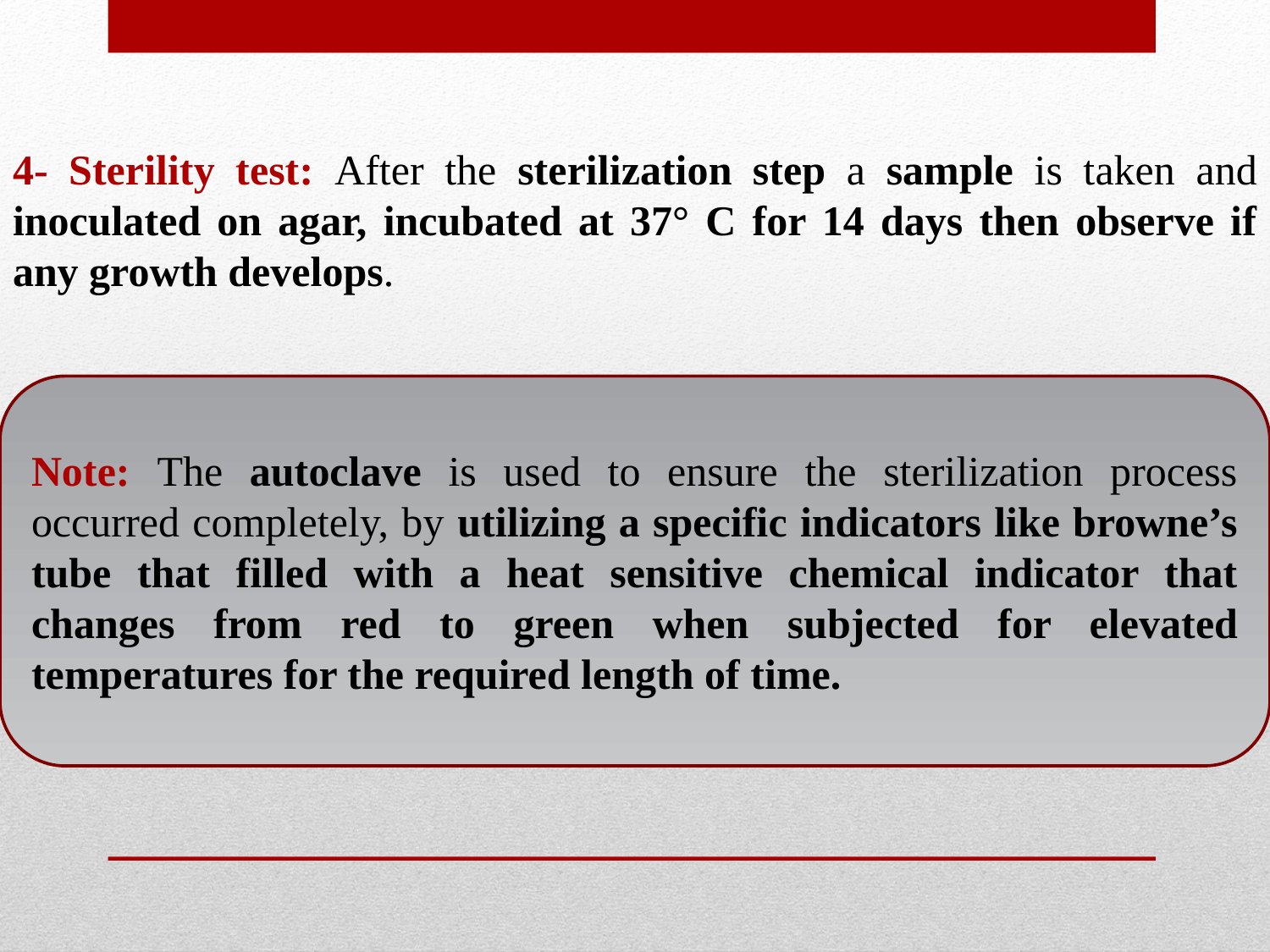

4- Sterility test: After the sterilization step a sample is taken and inoculated on agar, incubated at 37° C for 14 days then observe if any growth develops.

Note: The autoclave is used to ensure the sterilization process occurred completely, by utilizing a specific indicators like browne’s tube that filled with a heat sensitive chemical indicator that changes from red to green when subjected for elevated temperatures for the required length of time.